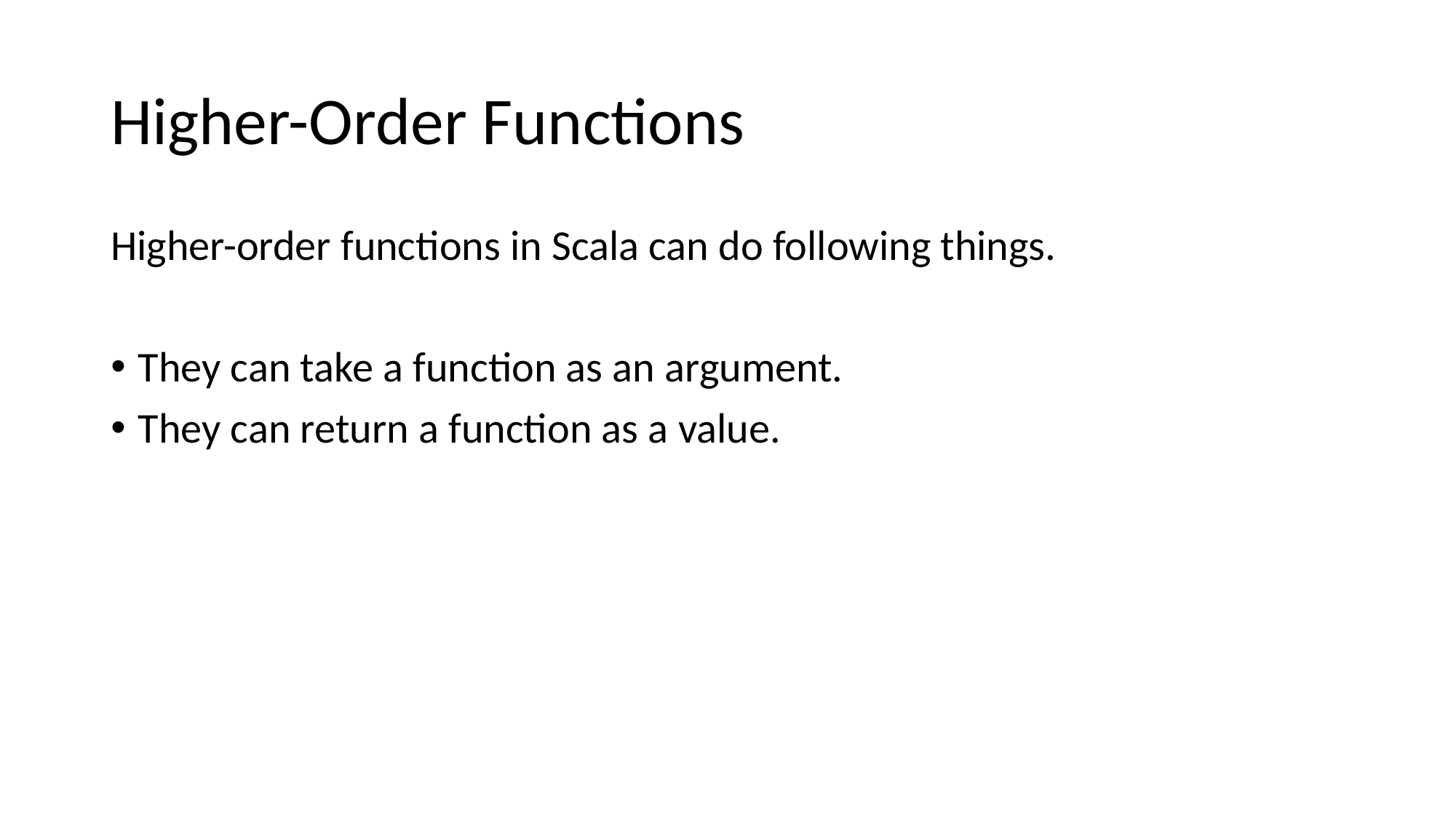

# Higher-Order Functions
Higher-order functions in Scala can do following things.

They can take a function as an argument.
They can return a function as a value.